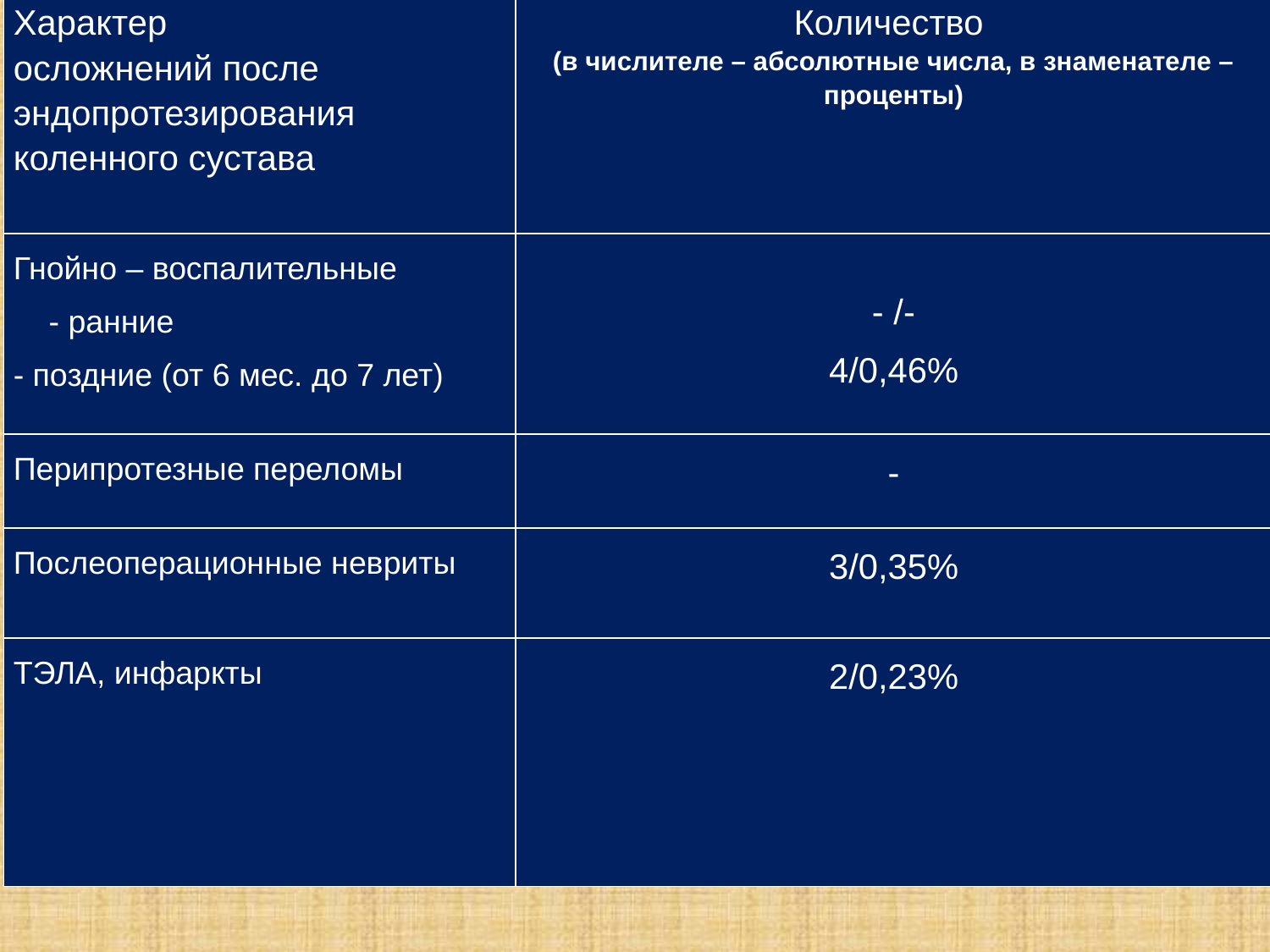

| Характер осложнений после эндопротезирования коленного сустава | Количество (в числителе – абсолютные числа, в знаменателе – проценты) |
| --- | --- |
| Гнойно – воспалительные - ранние - поздние (от 6 мес. до 7 лет) | - /- 4/0,46% |
| Перипротезные переломы | - |
| Послеоперационные невриты | 3/0,35% |
| ТЭЛА, инфаркты | 2/0,23% |